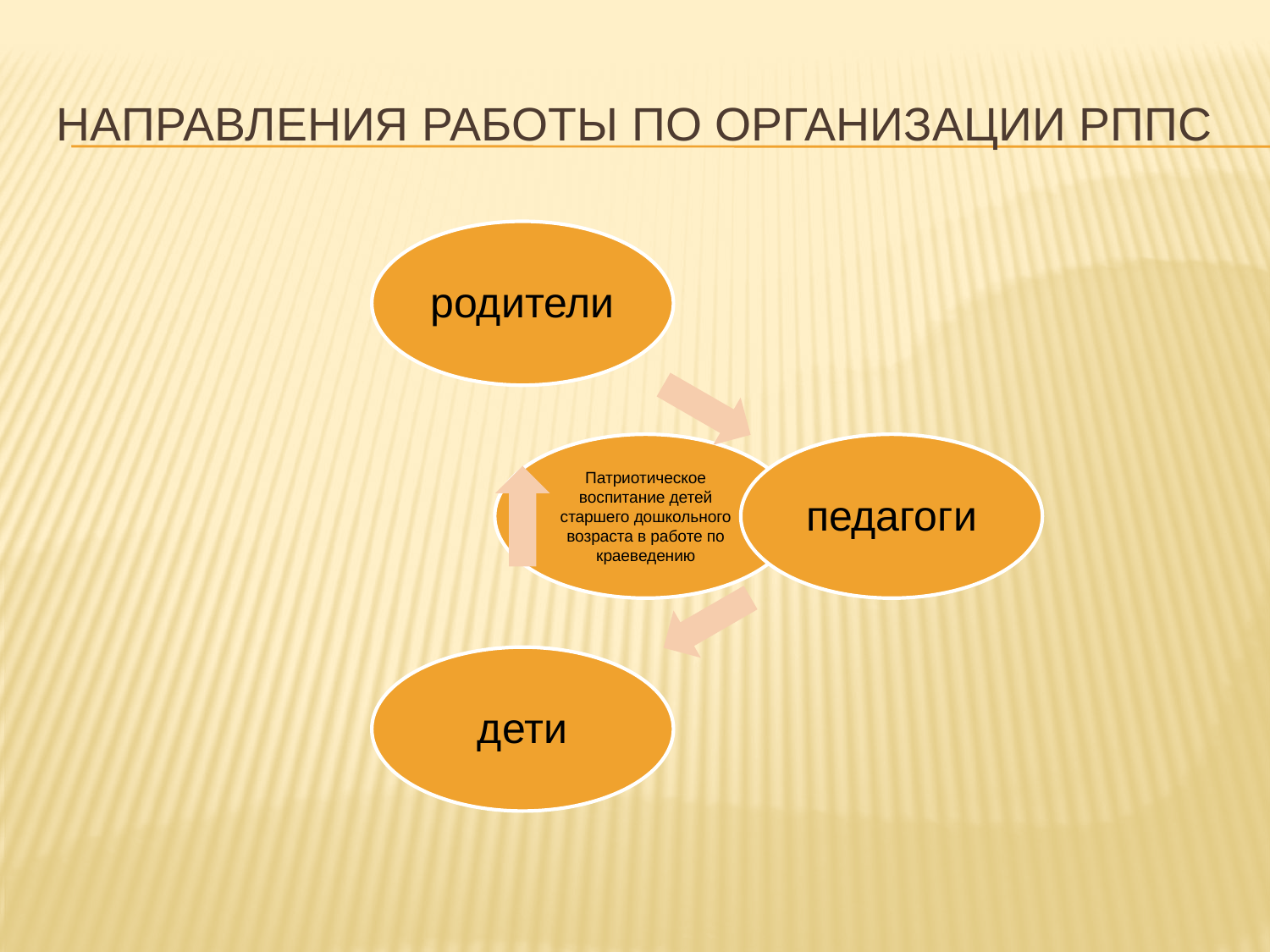

# Направления работы по организации РППС
Патриотическое воспитание детей старшего дошкольного возраста в работе по краеведению
педагоги
дети
родители